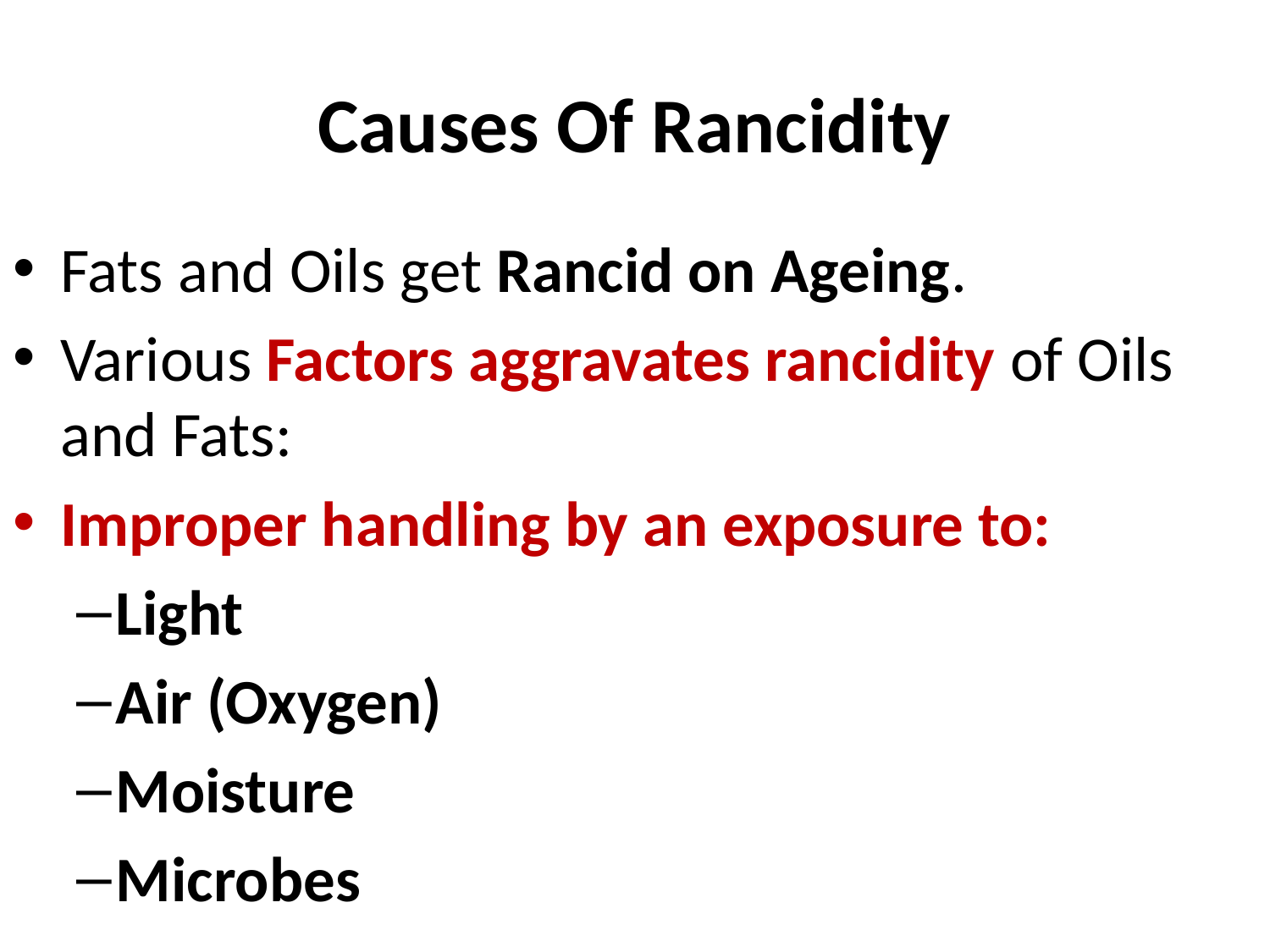

# Causes Of Rancidity
Fats and Oils get Rancid on Ageing.
Various Factors aggravates rancidity of Oils and Fats:
Improper handling by an exposure to:
Light
Air (Oxygen)
Moisture
Microbes